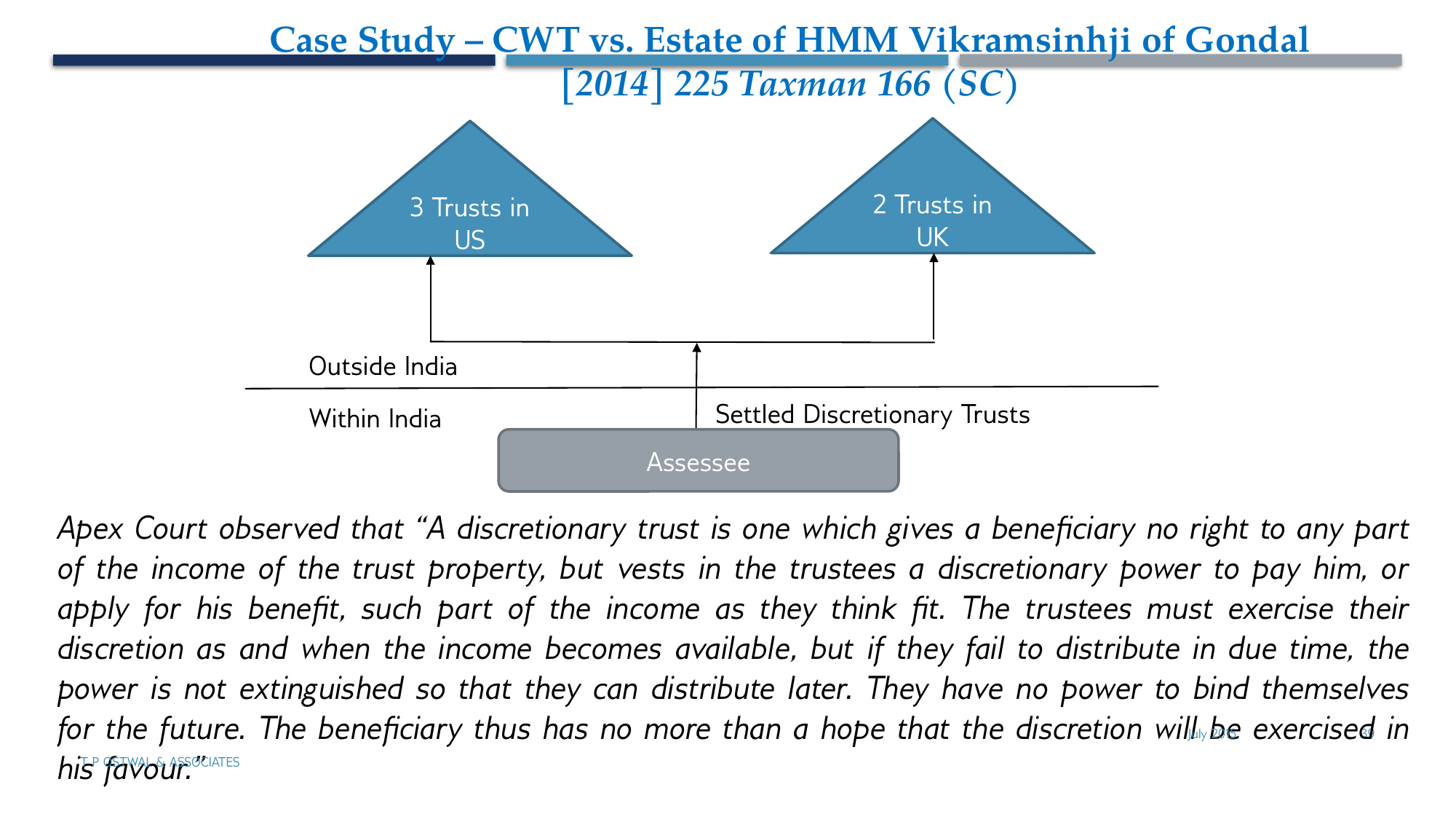

Case Study – CWT vs. Estate of HMM Vikramsinhji of Gondal
[2014] 225 Taxman 166 (SC)
2 Trusts in UK
3 Trusts in US
Outside India
Settled Discretionary Trusts
Within India
Assessee
Apex Court observed that “A discretionary trust is one which gives a beneficiary no right to any part of the income of the trust property, but vests in the trustees a discretionary power to pay him, or apply for his benefit, such part of the income as they think fit. The trustees must exercise their discretion as and when the income becomes available, but if they fail to distribute in due time, the power is not extinguished so that they can distribute later. They have no power to bind themselves for the future. The beneficiary thus has no more than a hope that the discretion will be exercised in his favour.”
July 2015
39
T P Ostwal & Associates